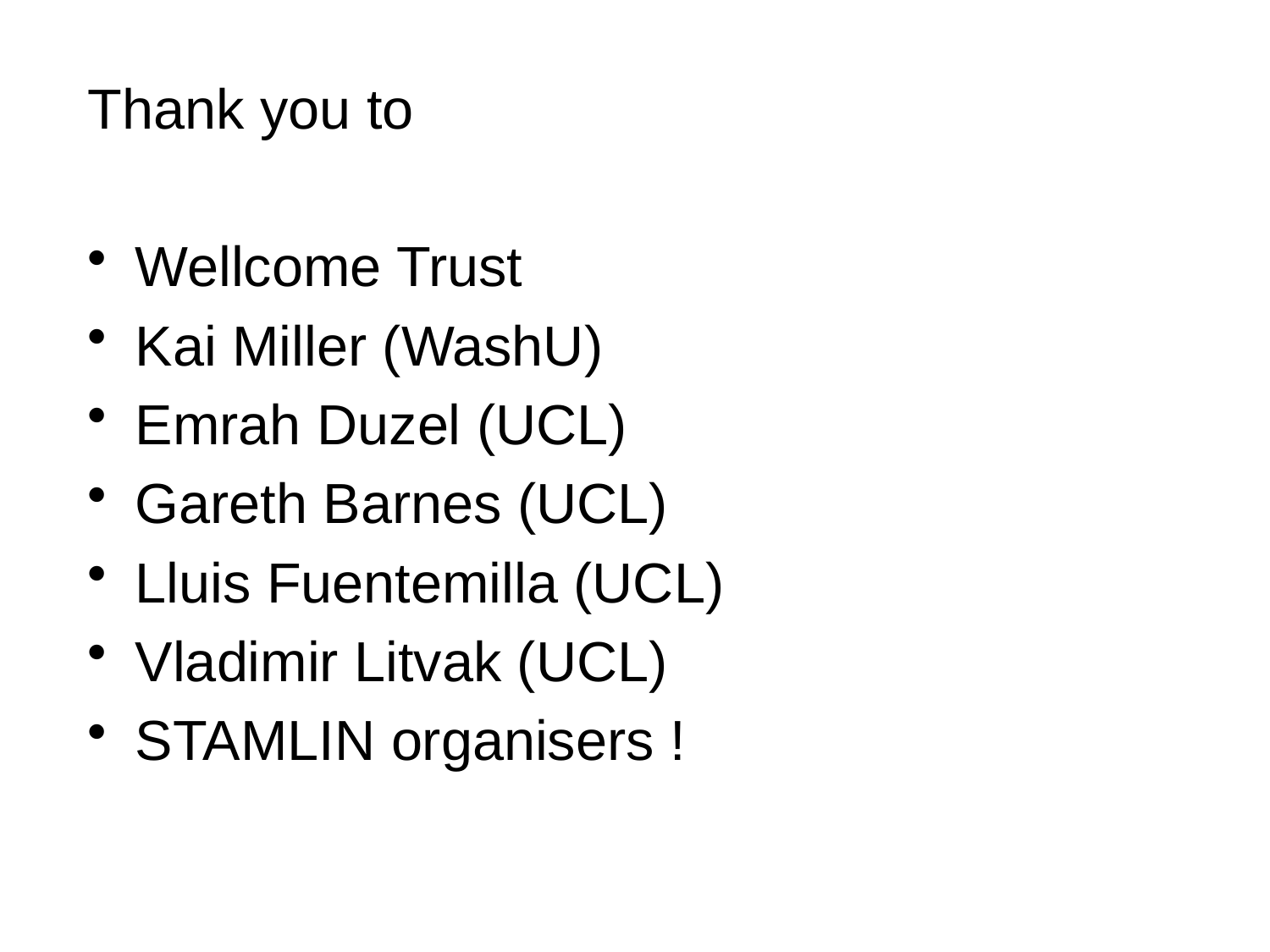

Thank you to

Wellcome Trust
Kai Miller (WashU)
Emrah Duzel (UCL)
Gareth Barnes (UCL)
Lluis Fuentemilla (UCL)
Vladimir Litvak (UCL)
STAMLIN organisers !